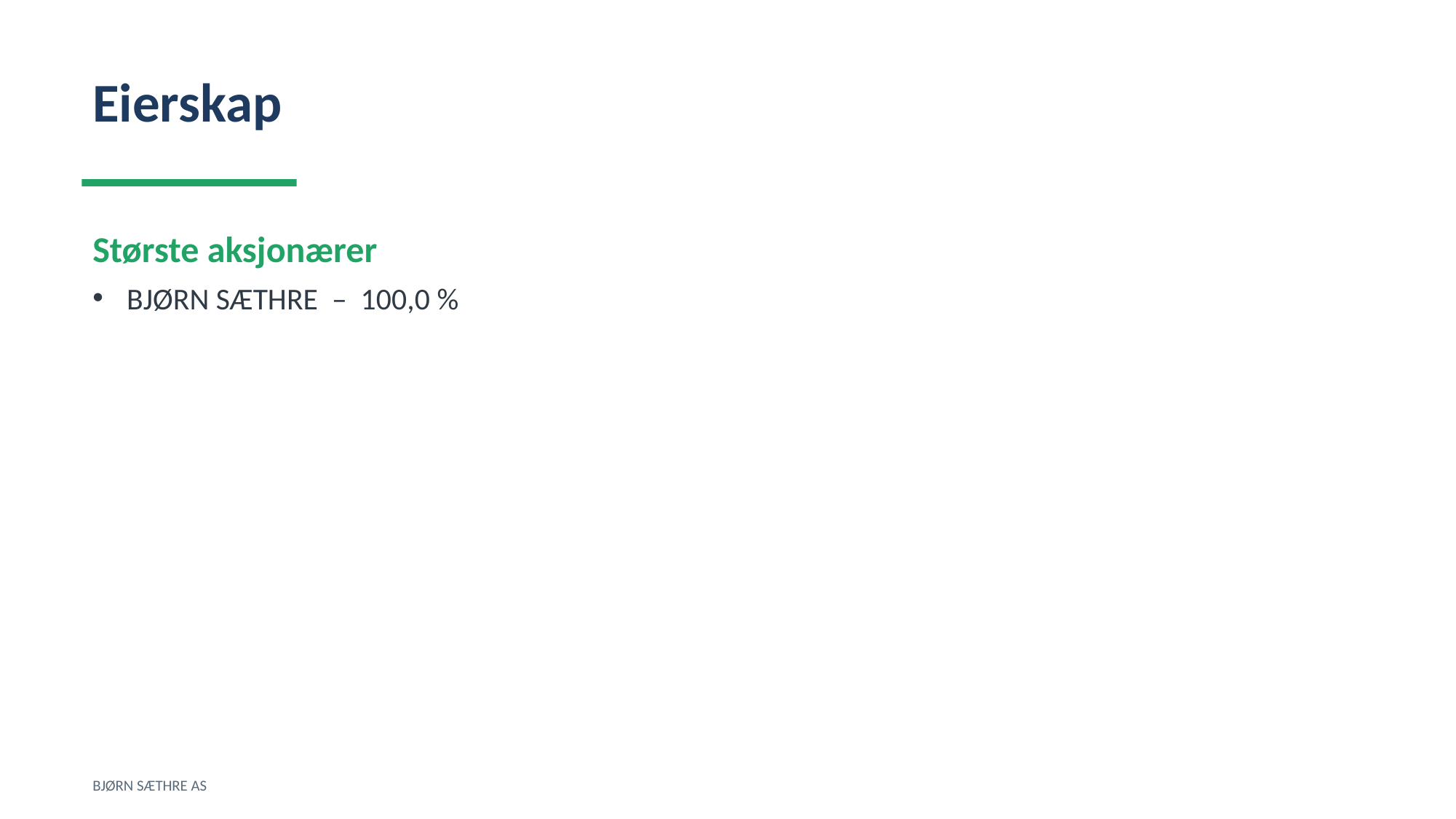

Eierskap

Største aksjonærer
BJØRN SÆTHRE  –  100,0 %
BJØRN SÆTHRE AS